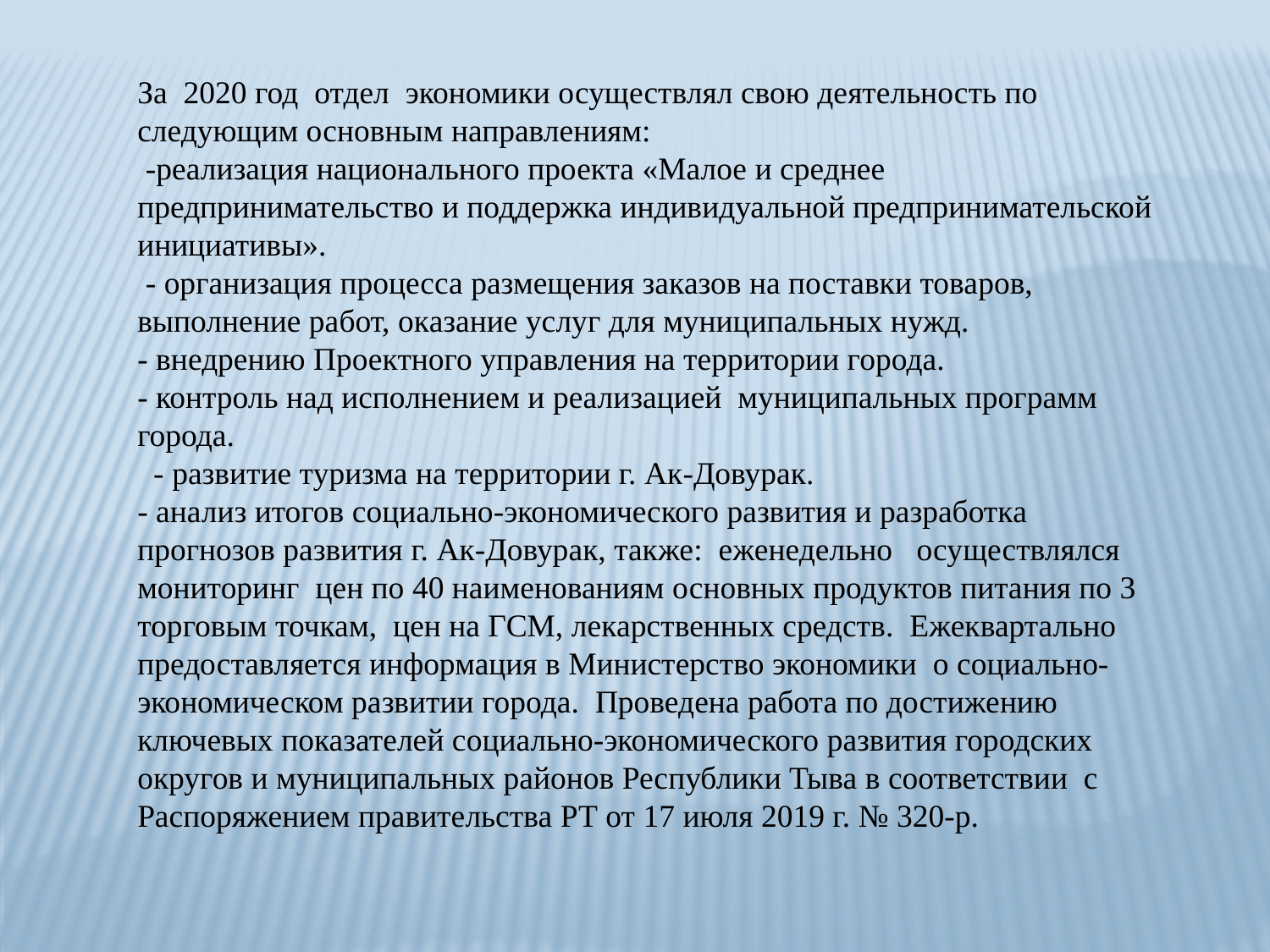

За  2020 год  отдел  экономики осуществлял свою деятельность по следующим основным направлениям:
 -реализация национального проекта «Малое и среднее предпринимательство и поддержка индивидуальной предпринимательской инициативы».
 - организация процесса размещения заказов на поставки товаров, выполнение работ, оказание услуг для муниципальных нужд.
- внедрению Проектного управления на территории города.
- контроль над исполнением и реализацией  муниципальных программ города.
  - развитие туризма на территории г. Ак-Довурак.
- анализ итогов социально-экономического развития и разработка прогнозов развития г. Ак-Довурак, также:  еженедельно   осуществлялся  мониторинг  цен по 40 наименованиям основных продуктов питания по 3 торговым точкам,  цен на ГСМ, лекарственных средств.  Ежеквартально предоставляется информация в Министерство экономики  о социально-экономическом развитии города.  Проведена работа по достижению ключевых показателей социально-экономического развития городских округов и муниципальных районов Республики Тыва в соответствии  с Распоряжением правительства РТ от 17 июля 2019 г. № 320-р.